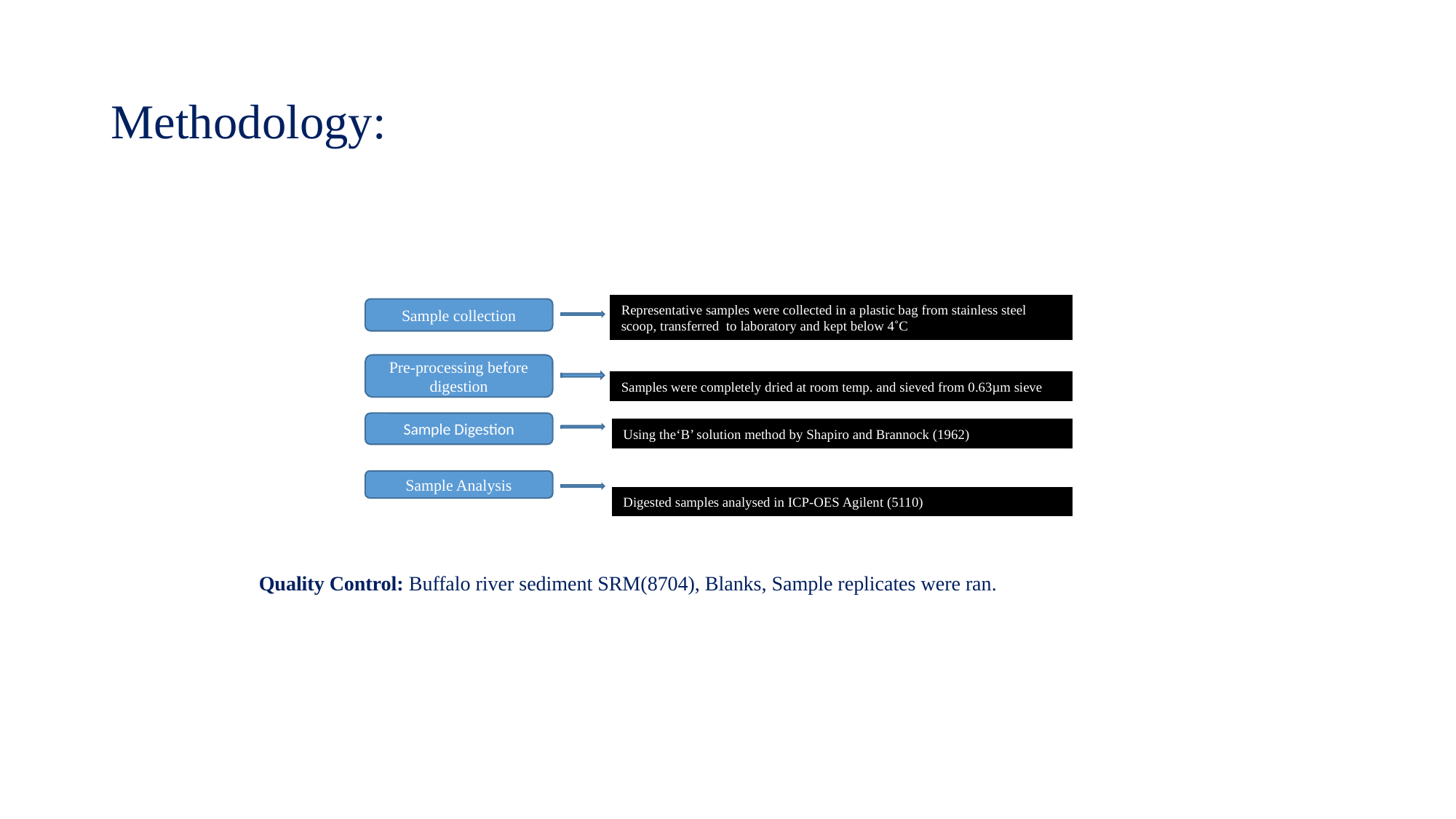

# Methodology:

Representative samples were collected in a plastic bag from stainless steel scoop, transferred  to laboratory and kept below 4˚C
Sample collection

Pre-processing before digestion

Samples were completely dried and room temp. and sieved from 0.63µm sieve
Samples were completely dried at room temp. and sieved from 0.63µm sieve
Sample Digestion
Using the‘B’ solution method by Shapiro and Brannock (1962)
Using the‘B’ solution method by Shapiro and Brannock (1962)

Sample Analysis

Digested samples analysed in ICP-OES Agilent (5110)
Quality Control: Buffalo river sediment SRM(8704), Blanks, Sample replicates were ran.